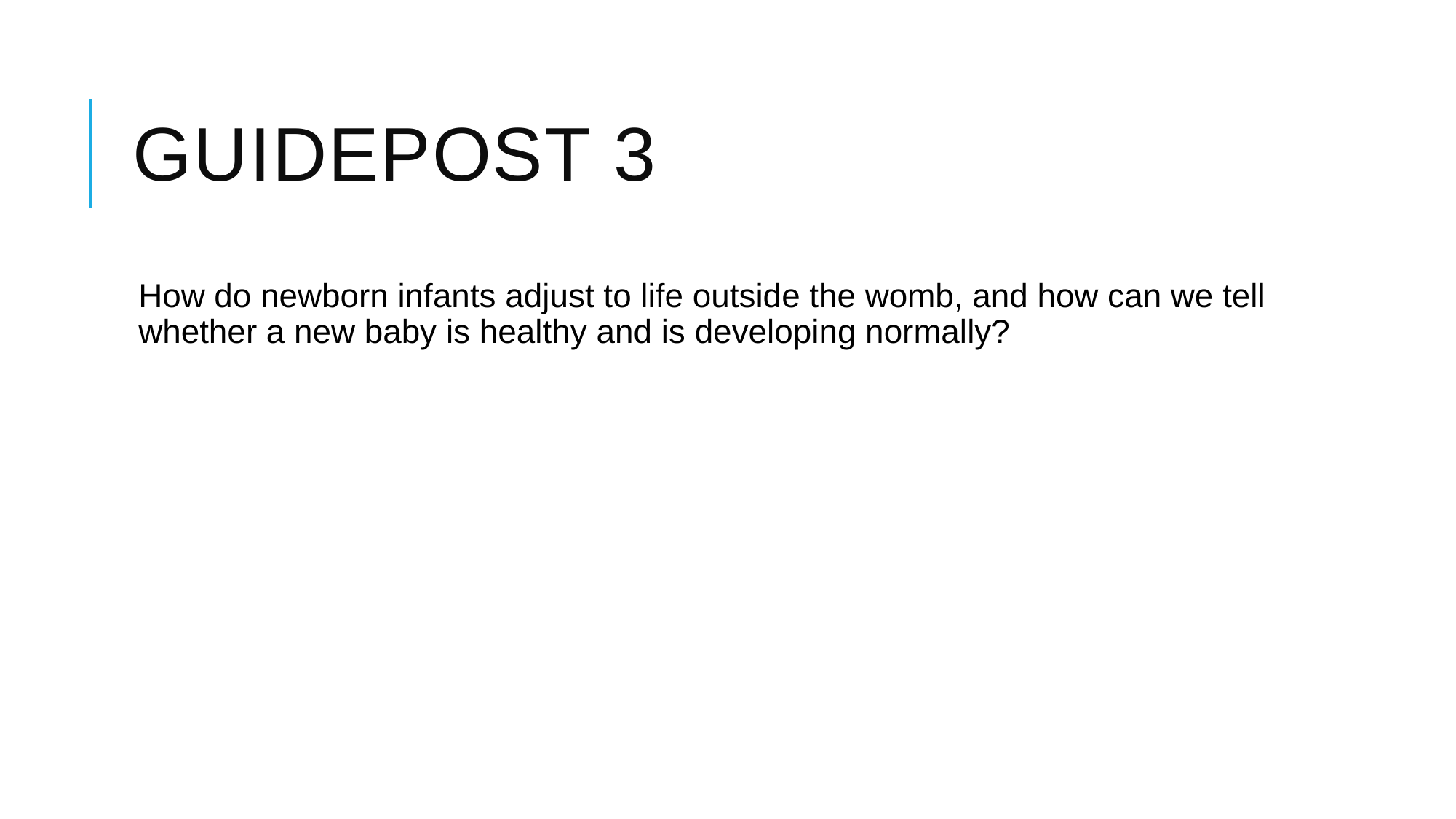

# Guidepost 3
How do newborn infants adjust to life outside the womb, and how can we tell whether a new baby is healthy and is developing normally?